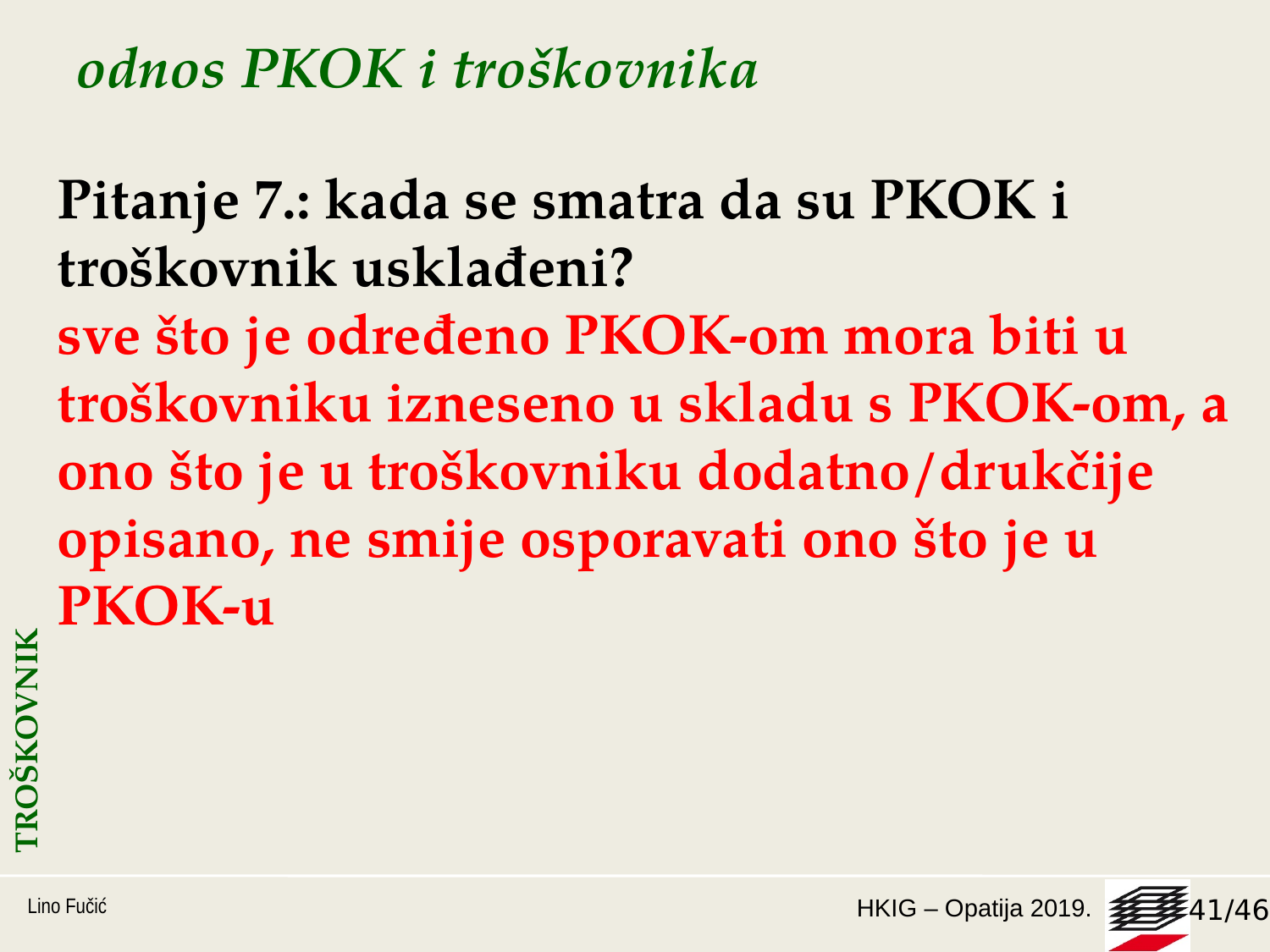

# odnos PKOK i troškovnika
Pitanje 7.: kada se smatra da su PKOK i troškovnik usklađeni?
sve što je određeno PKOK-om mora biti u troškovniku izneseno u skladu s PKOK-om, a ono što je u troškovniku dodatno/drukčije opisano, ne smije osporavati ono što je u PKOK-u

TROŠKOVNIK
Lino Fučić
41/46